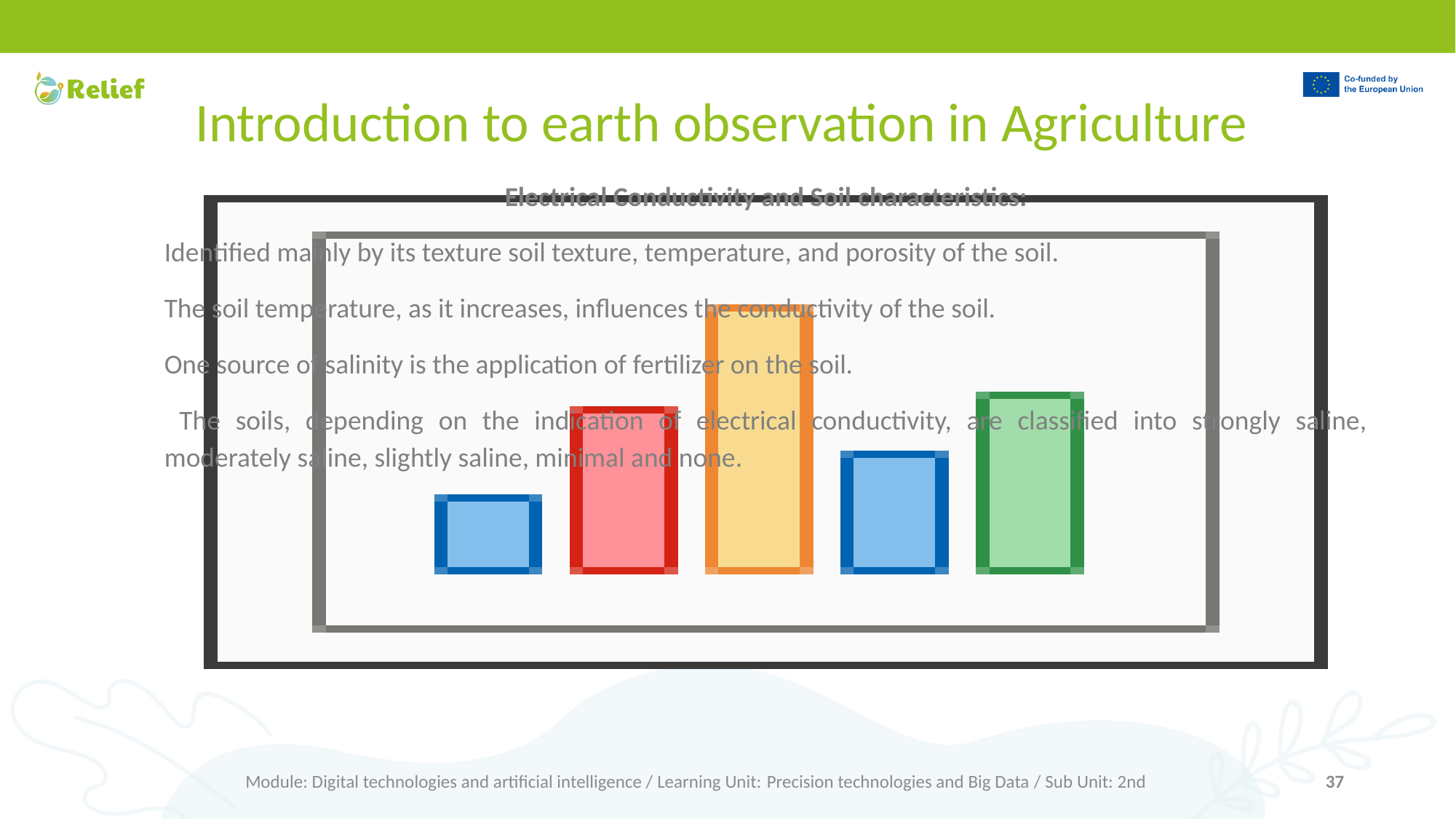

# Introduction to earth observation in Agriculture
Electrical Conductivity and Soil characteristics:
Identified mainly by its texture soil texture, temperature, and porosity of the soil.
The soil temperature, as it increases, influences the conductivity of the soil.
One source of salinity is the application of fertilizer on the soil.
 The soils, depending on the indication of electrical conductivity, are classified into strongly saline, moderately saline, slightly saline, minimal and none.

Module: Digital technologies and artificial intelligence / Learning Unit: Precision technologies and Big Data / Sub Unit: 2nd
37